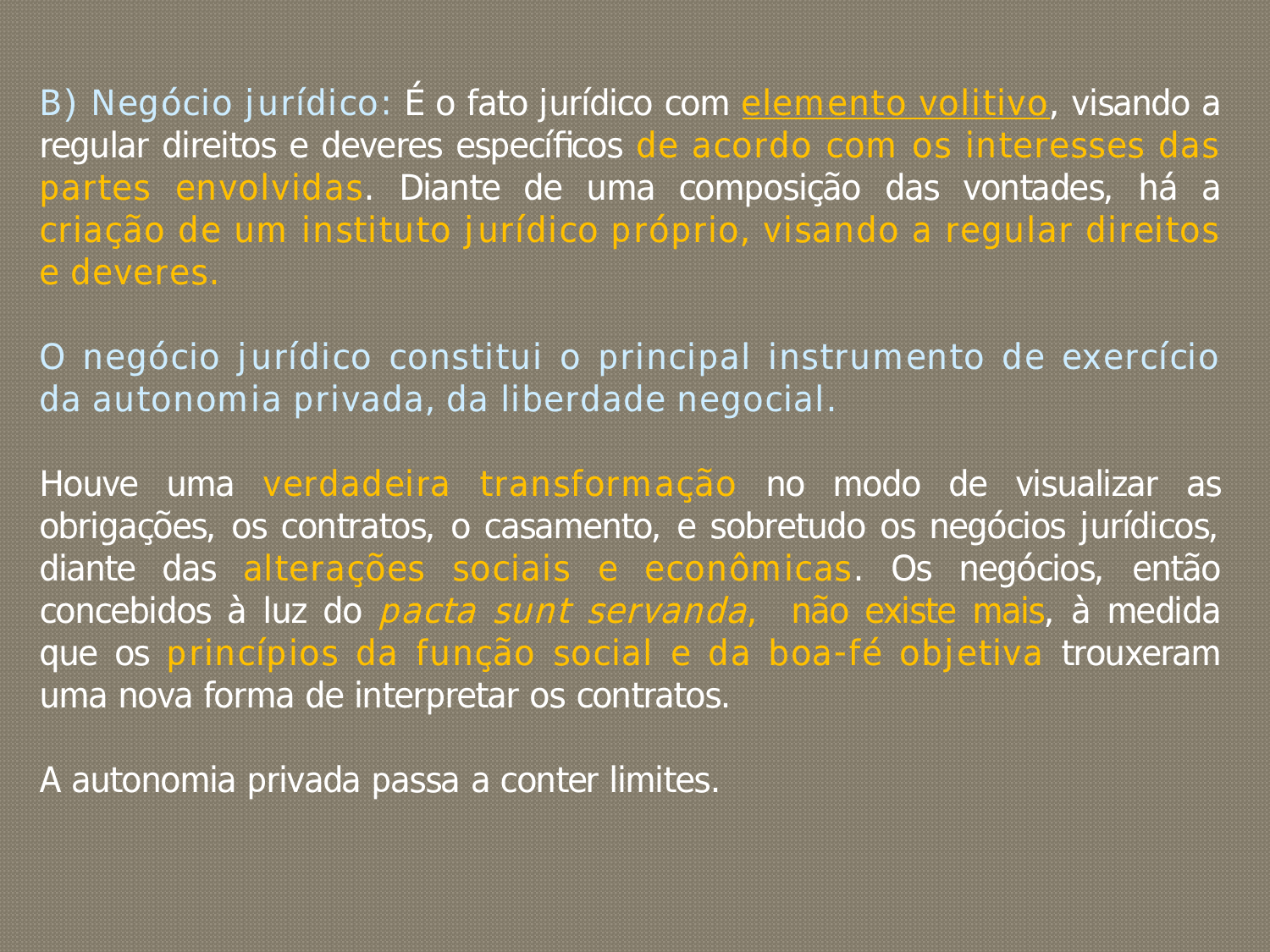

B) Negócio jurídico: É o fato jurídico com elemento volitivo, visando a regular direitos e deveres específicos de acordo com os interesses das partes envolvidas. Diante de uma composição das vontades, há a criação de um instituto jurídico próprio, visando a regular direitos e deveres.

O negócio jurídico constitui o principal instrumento de exercício da autonomia privada, da liberdade negocial.

Houve uma verdadeira transformação no modo de visualizar as obrigações, os contratos, o casamento, e sobretudo os negócios jurídicos, diante das alterações sociais e econômicas. Os negócios, então concebidos à luz do pacta sunt servanda,  não existe mais, à medida que os princípios da função social e da boa-fé objetiva trouxeram uma nova forma de interpretar os contratos.

A autonomia privada passa a conter limites.